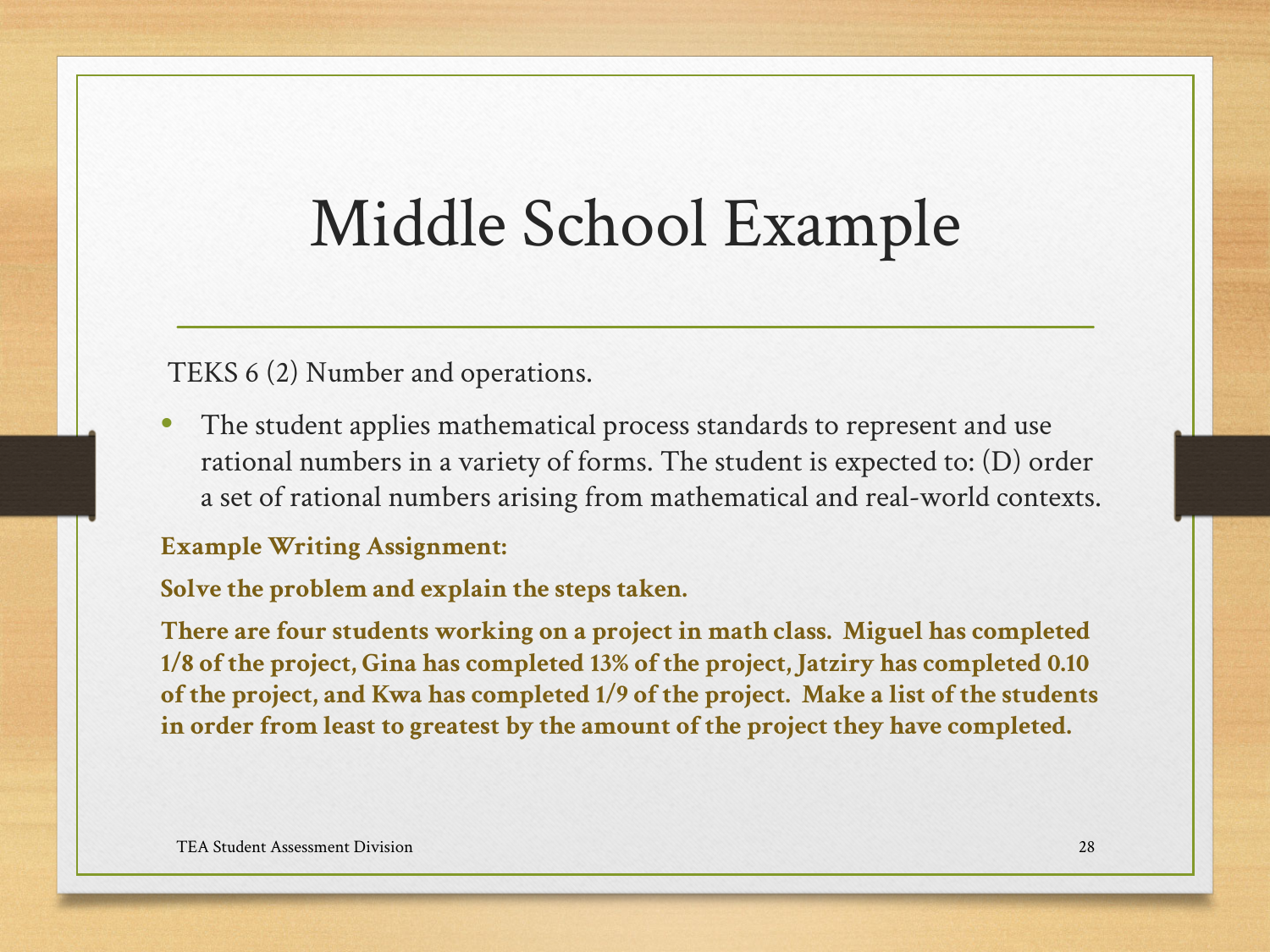

# Middle School Example
TEKS 6 (2) Number and operations.
The student applies mathematical process standards to represent and use rational numbers in a variety of forms. The student is expected to: (D) order a set of rational numbers arising from mathematical and real-world contexts.
Example Writing Assignment:
Solve the problem and explain the steps taken.
There are four students working on a project in math class.  Miguel has completed 1/8 of the project, Gina has completed 13% of the project, Jatziry has completed 0.10 of the project, and Kwa has completed 1/9 of the project.  Make a list of the students in order from least to greatest by the amount of the project they have completed.
TEA Student Assessment Division
28